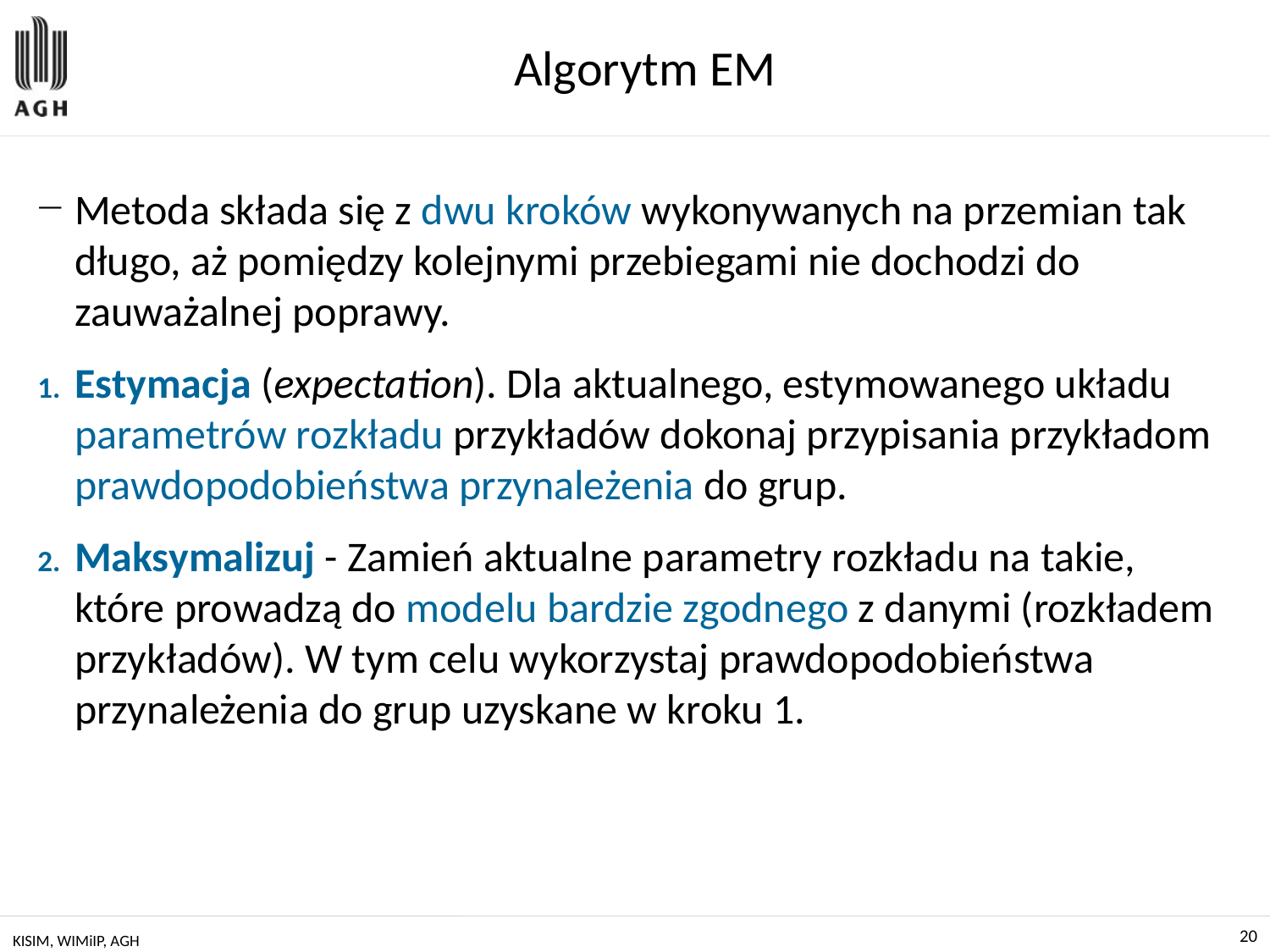

# Algorytm EM
Metoda składa się z dwu kroków wykonywanych na przemian tak długo, aż pomiędzy kolejnymi przebiegami nie dochodzi do zauważalnej poprawy.
Estymacja (expectation). Dla aktualnego, estymowanego układu parametrów rozkładu przykładów dokonaj przypisania przykładom prawdopodobieństwa przynależenia do grup.
Maksymalizuj - Zamień aktualne parametry rozkładu na takie, które prowadzą do modelu bardzie zgodnego z danymi (rozkładem przykładów). W tym celu wykorzystaj prawdopodobieństwa przynależenia do grup uzyskane w kroku 1.
KISIM, WIMiIP, AGH